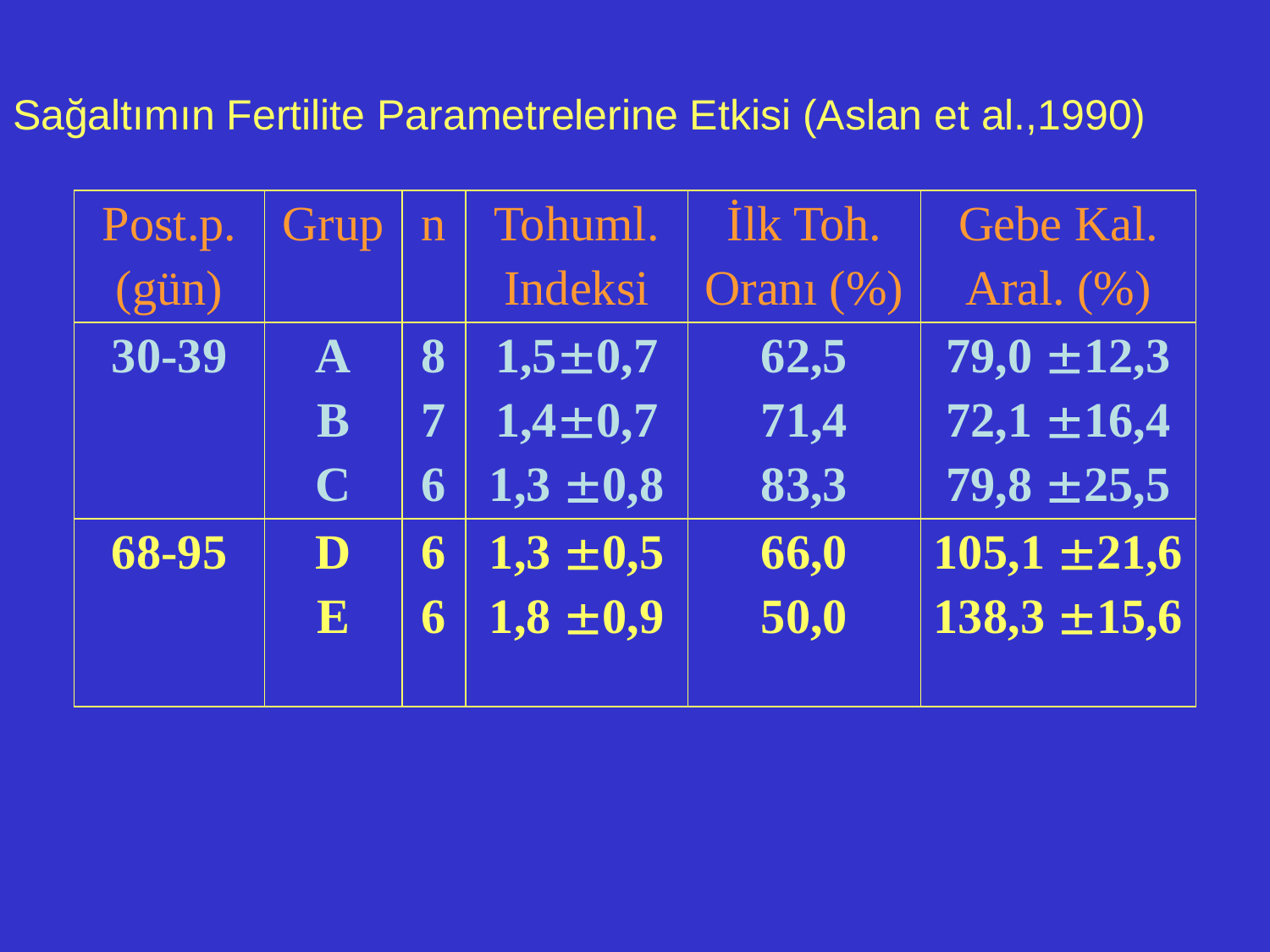

Sağaltımın Fertilite Parametrelerine Etkisi (Aslan et al.,1990)
| Post.p. (gün) | Grup | n | Tohuml. Indeksi | İlk Toh. Oranı (%) | Gebe Kal. Aral. (%) |
| --- | --- | --- | --- | --- | --- |
| 30-39 | A B C | 8 7 6 | 1,5±0,7 1,4±0,7 1,3 ±0,8 | 62,5 71,4 83,3 | 79,0 ±12,3 72,1 ±16,4 79,8 ±25,5 |
| 68-95 | D E | 6 6 | 1,3 ±0,5 1,8 ±0,9 | 66,0 50,0 | 105,1 ±21,6 138,3 ±15,6 |